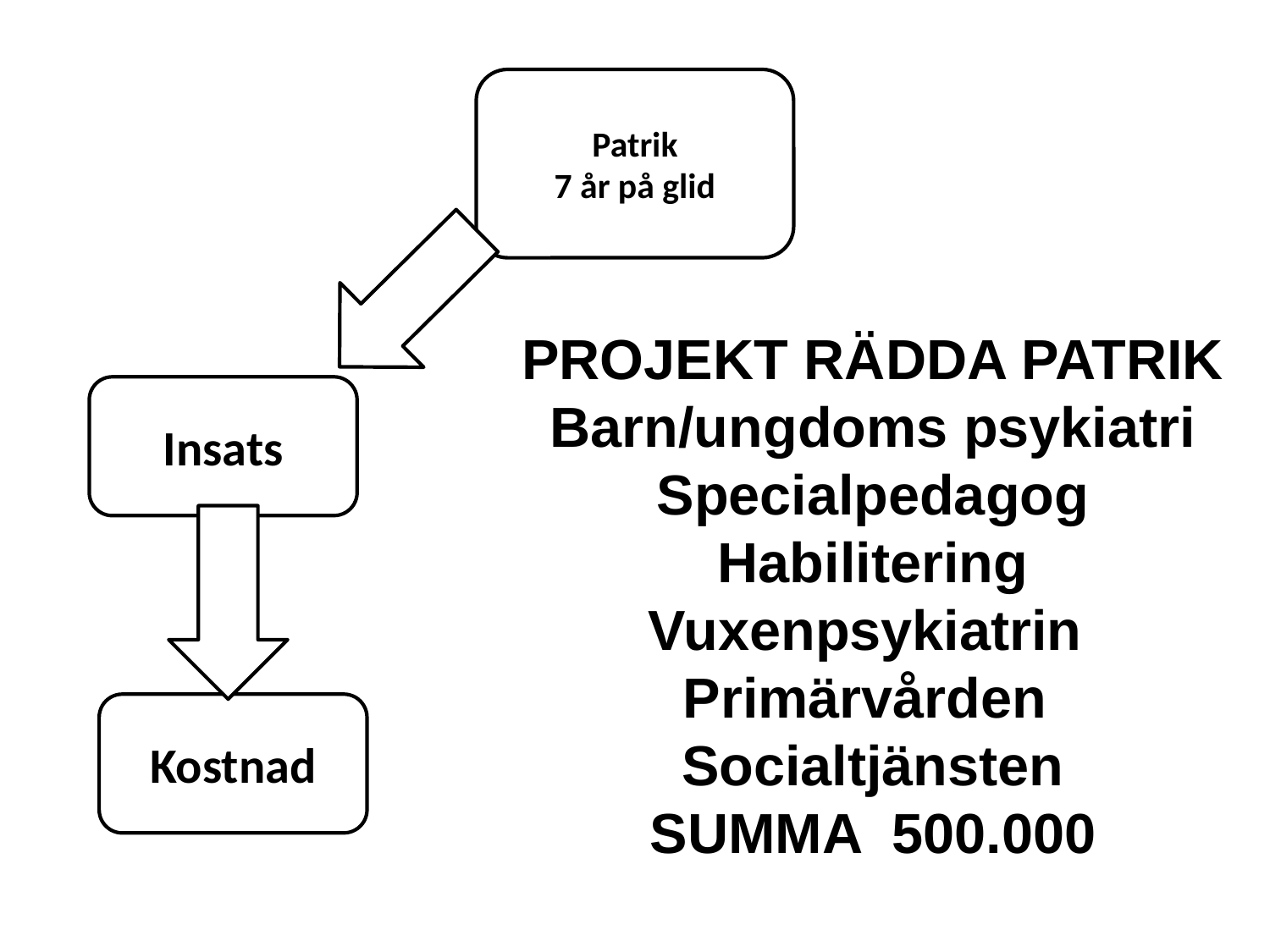

Patrik
7 år på glid

PROJEKT RÄDDA PATRIK
Barn/ungdoms psykiatri
Specialpedagog
Habilitering
Vuxenpsykiatrin
Primärvården
Socialtjänsten
SUMMA  500.000
Insats

Kostnad